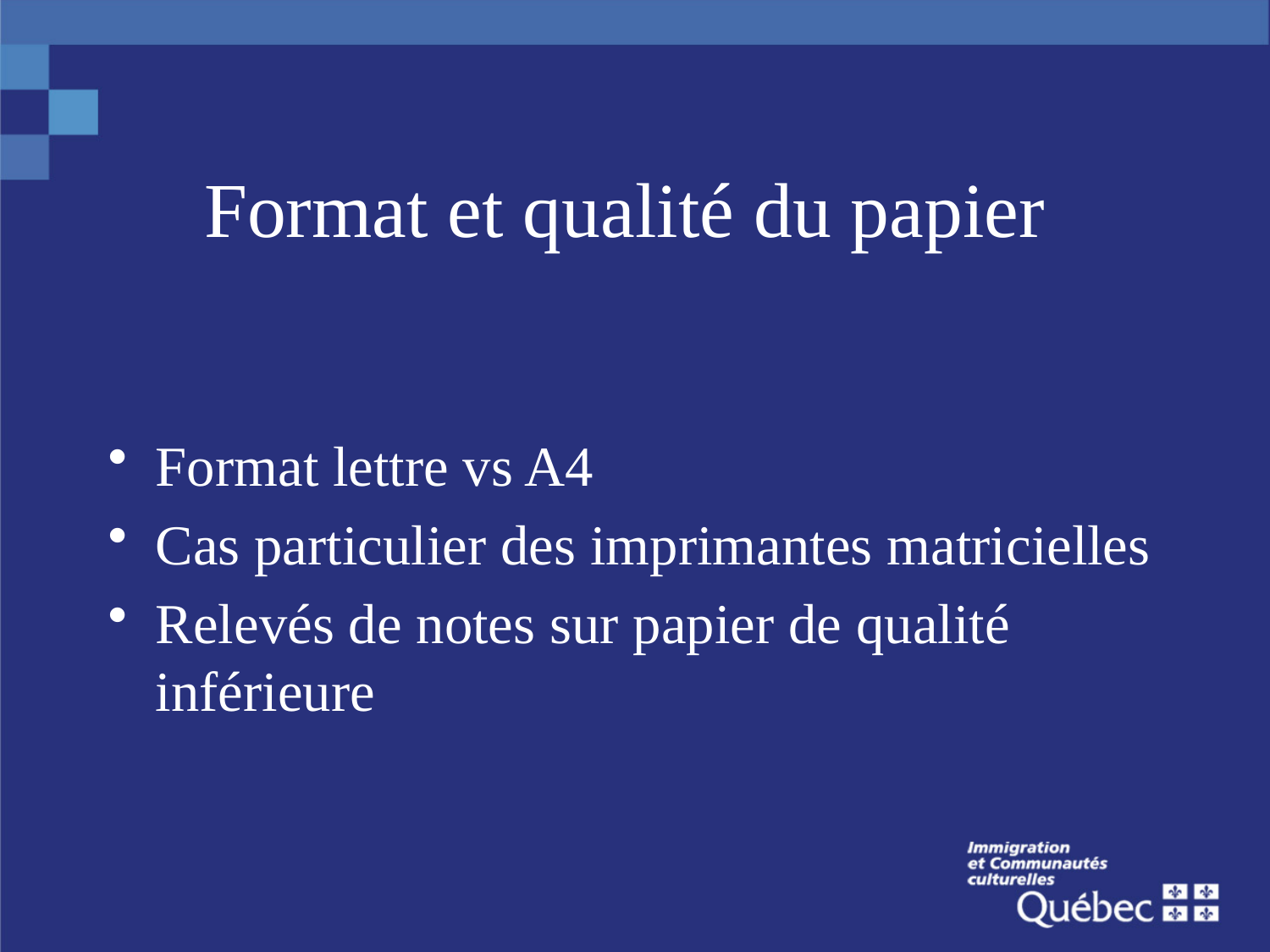

# Format et qualité du papier
Format lettre vs A4
Cas particulier des imprimantes matricielles
Relevés de notes sur papier de qualité inférieure